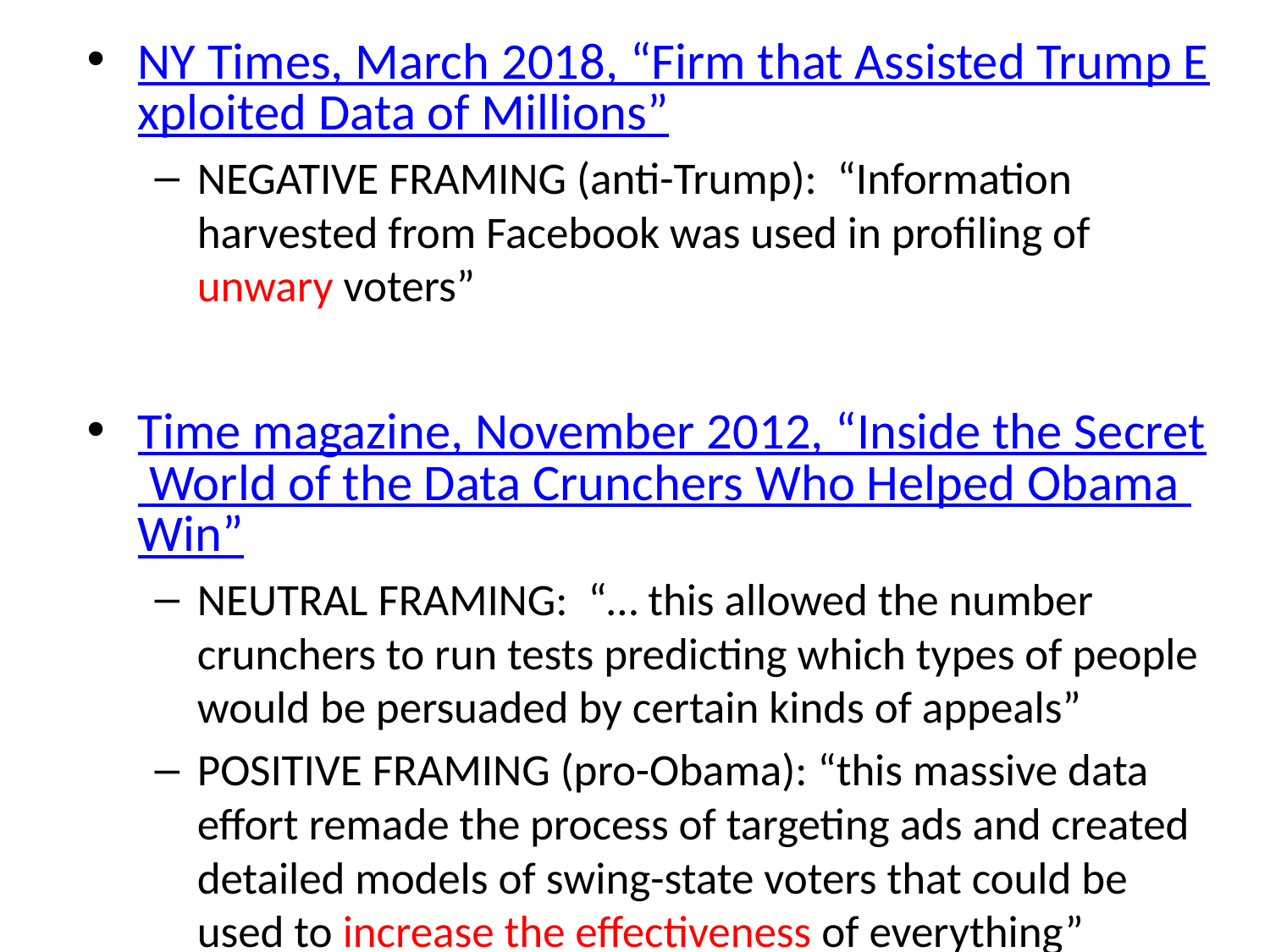

NY Times, March 2018, “Firm that Assisted Trump Exploited Data of Millions”
NEGATIVE FRAMING (anti-Trump):  “Information harvested from Facebook was used in profiling of unwary voters”

Time magazine, November 2012, “Inside the Secret World of the Data Crunchers Who Helped Obama Win”
NEUTRAL FRAMING:  “… this allowed the number crunchers to run tests predicting which types of people would be persuaded by certain kinds of appeals”
POSITIVE FRAMING (pro-Obama): “this massive data effort remade the process of targeting ads and created detailed models of swing-state voters that could be used to increase the effectiveness of everything”